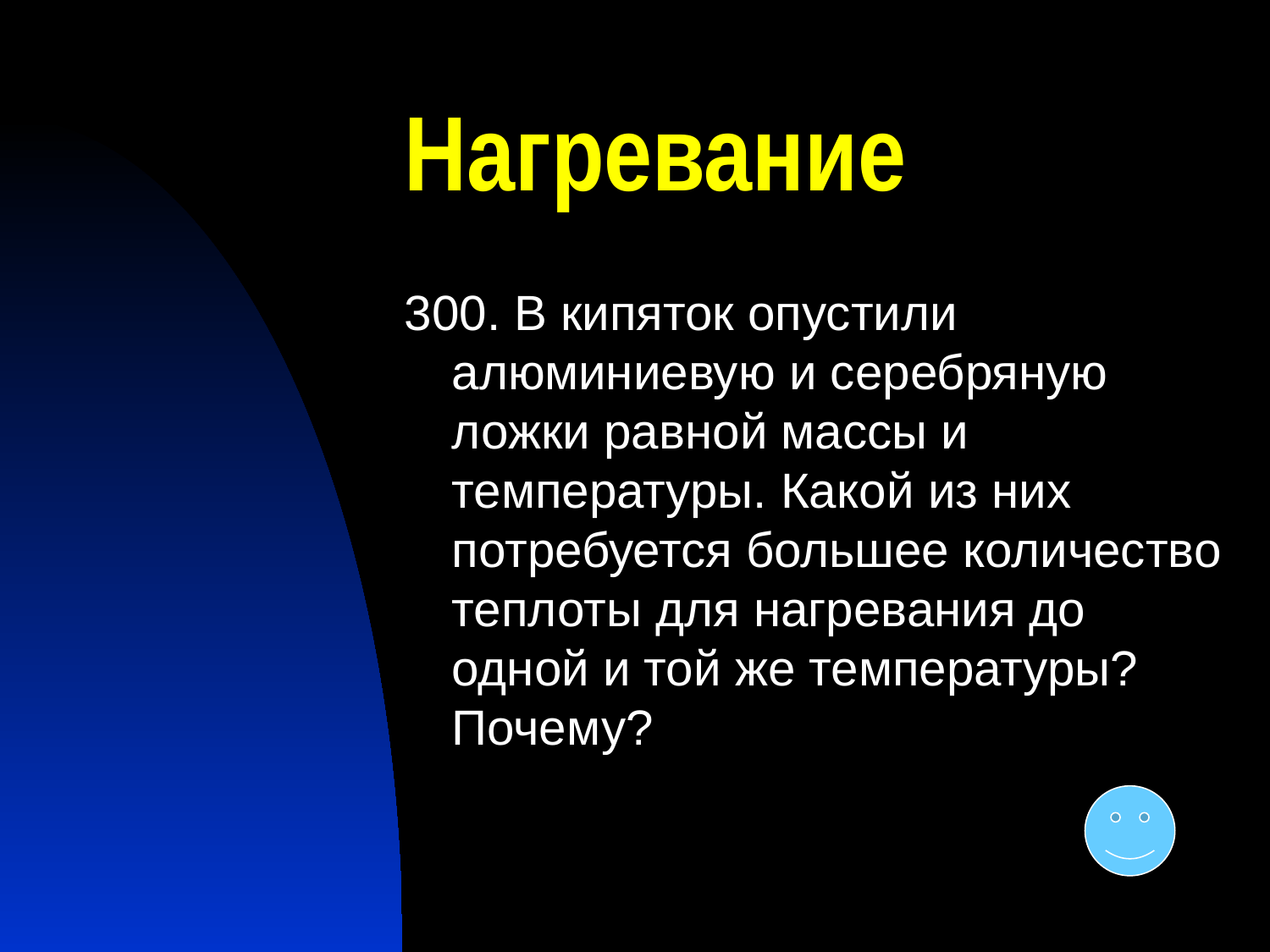

# Нагревание
300. В кипяток опустили алюминиевую и серебряную ложки равной массы и температуры. Какой из них потребуется большее количество теплоты для нагревания до одной и той же температуры? Почему?